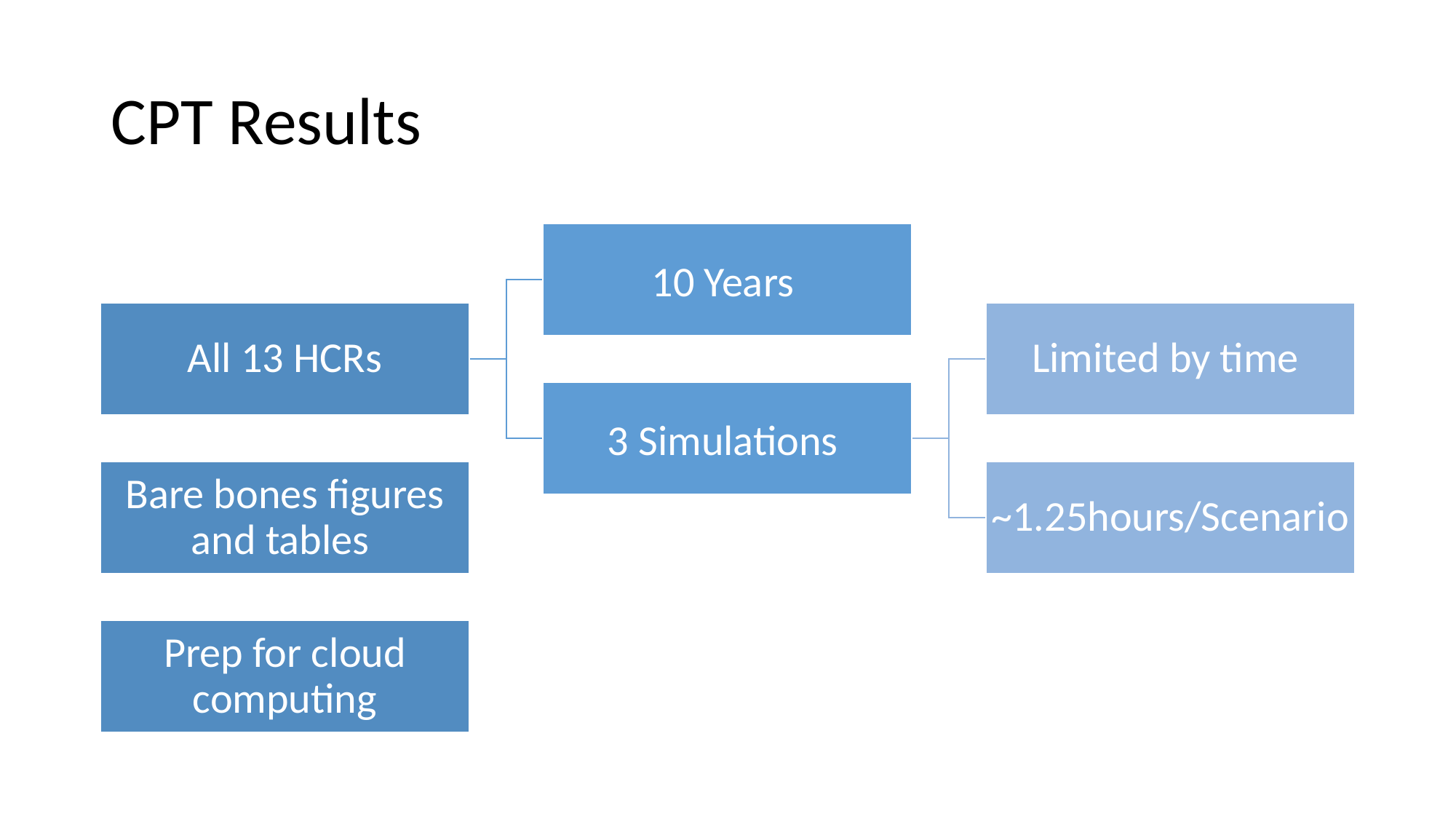

# CPT Results
All 13 HCRs
10 Years
3 Simulations
Limited by time
~1.25hours/Scenario
Bare bones figures and tables
Prep for cloud computing